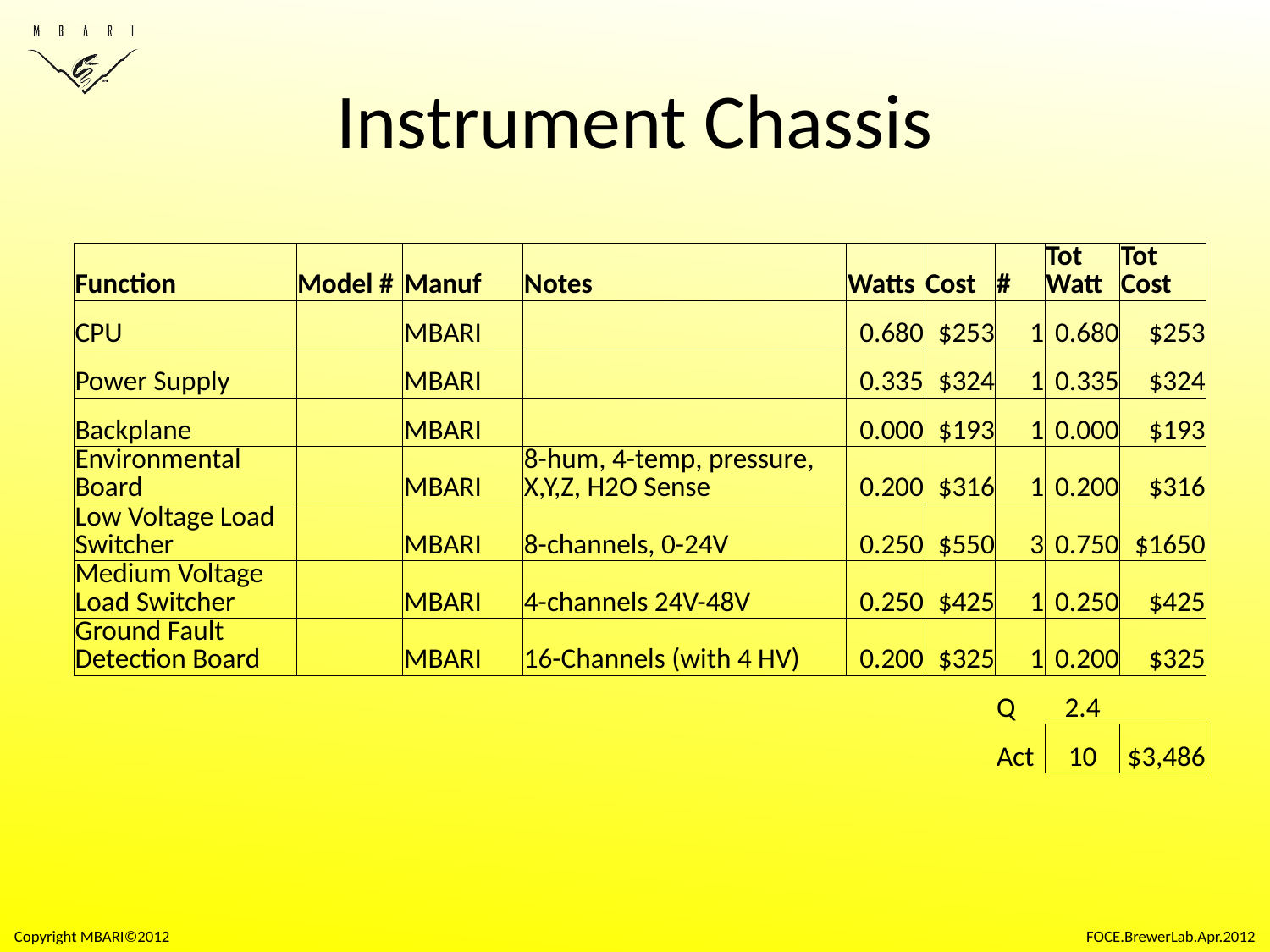

# Instrument Chassis
| Function | Model # | Manuf | Notes | Watts | Cost | # | Tot Watt | Tot Cost |
| --- | --- | --- | --- | --- | --- | --- | --- | --- |
| CPU |  | MBARI |  | 0.680 | $253 | 1 | 0.680 | $253 |
| Power Supply |  | MBARI |  | 0.335 | $324 | 1 | 0.335 | $324 |
| Backplane |  | MBARI |  | 0.000 | $193 | 1 | 0.000 | $193 |
| Environmental Board |  | MBARI | 8-hum, 4-temp, pressure, X,Y,Z, H2O Sense | 0.200 | $316 | 1 | 0.200 | $316 |
| Low Voltage Load Switcher |  | MBARI | 8-channels, 0-24V | 0.250 | $550 | 3 | 0.750 | $1650 |
| Medium Voltage Load Switcher |  | MBARI | 4-channels 24V-48V | 0.250 | $425 | 1 | 0.250 | $425 |
| Ground Fault Detection Board |  | MBARI | 16-Channels (with 4 HV) | 0.200 | $325 | 1 | 0.200 | $325 |
|  |  |  |  |  |  | Q | 2.4 |  |
|  |  |  |  |  |  | Act | 10 | $3,486 |